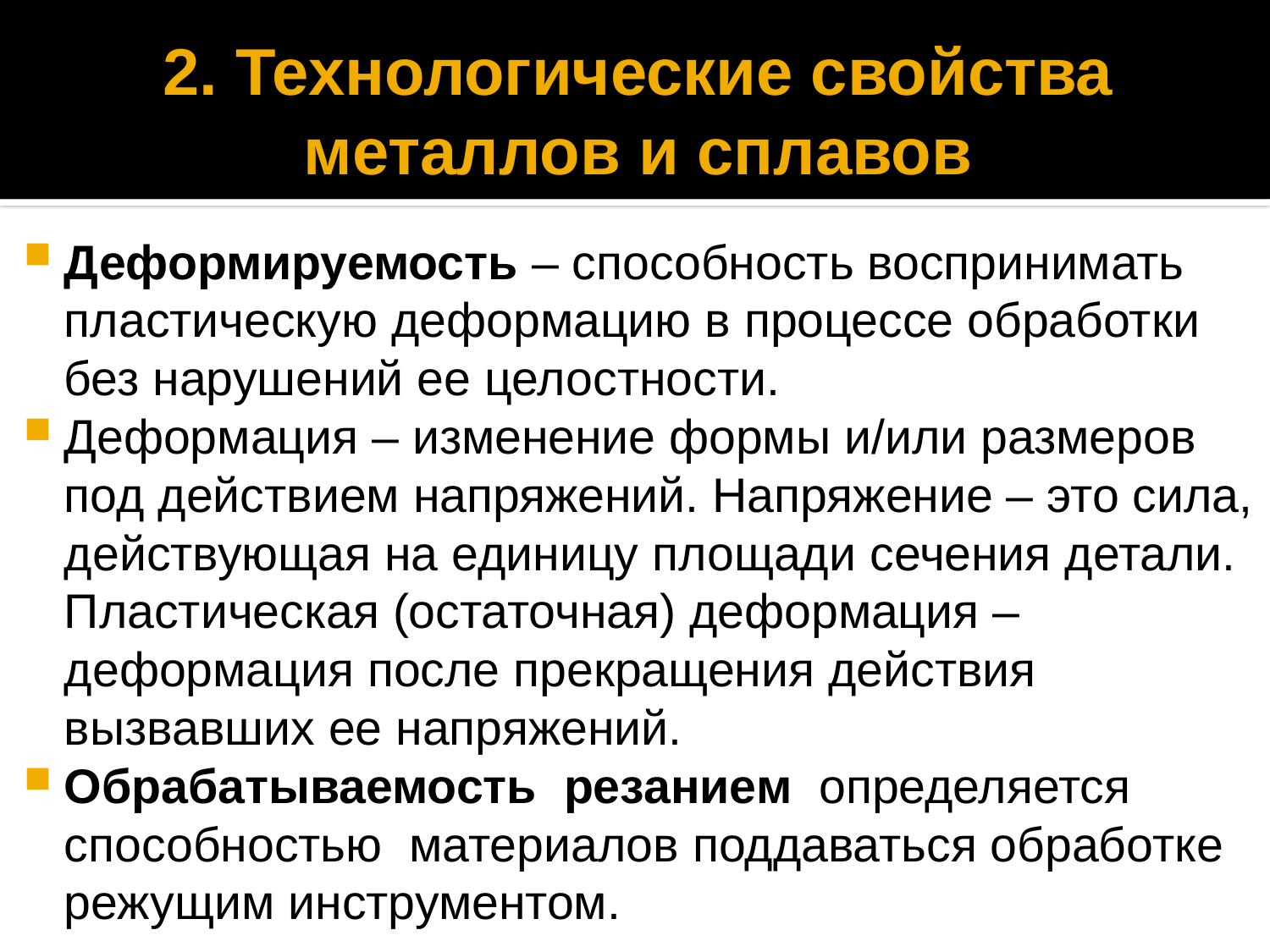

# 2. Технологические свойства металлов и сплавов
Деформируемость – способность воспринимать пластическую деформацию в процессе обработки без нарушений ее целостности.
Деформация – изменение формы и/или размеров под действием напряжений. Напряжение – это сила, действующая на единицу площади сечения детали. Пластическая (остаточная) деформация – деформация после прекращения действия вызвавших ее напряжений.
Обрабатываемость  резанием  определяется  способностью  материалов поддаваться обработке режущим инструментом.